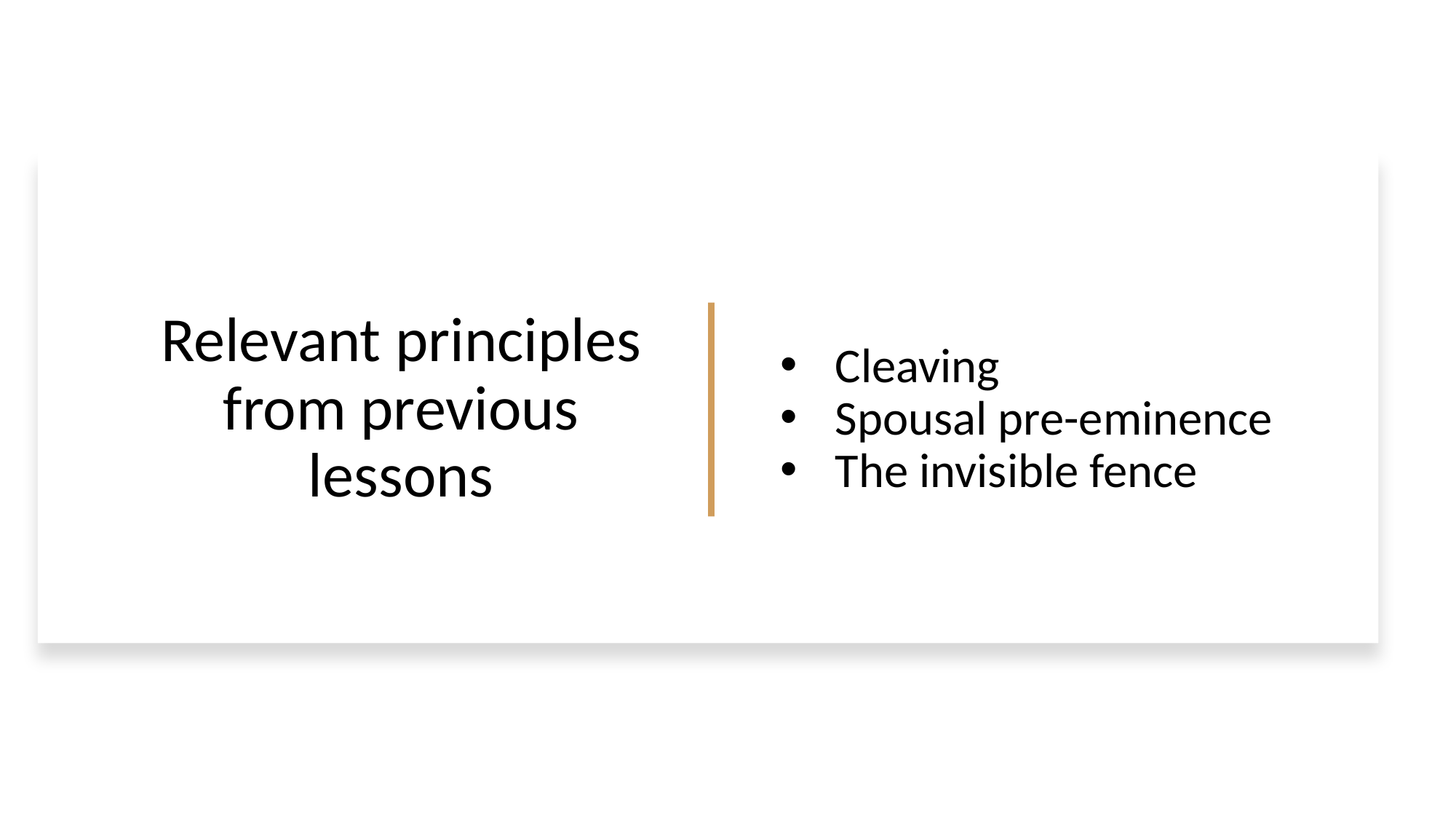

Cleaving
Spousal pre-eminence
The invisible fence
# Relevant principles from previous lessons